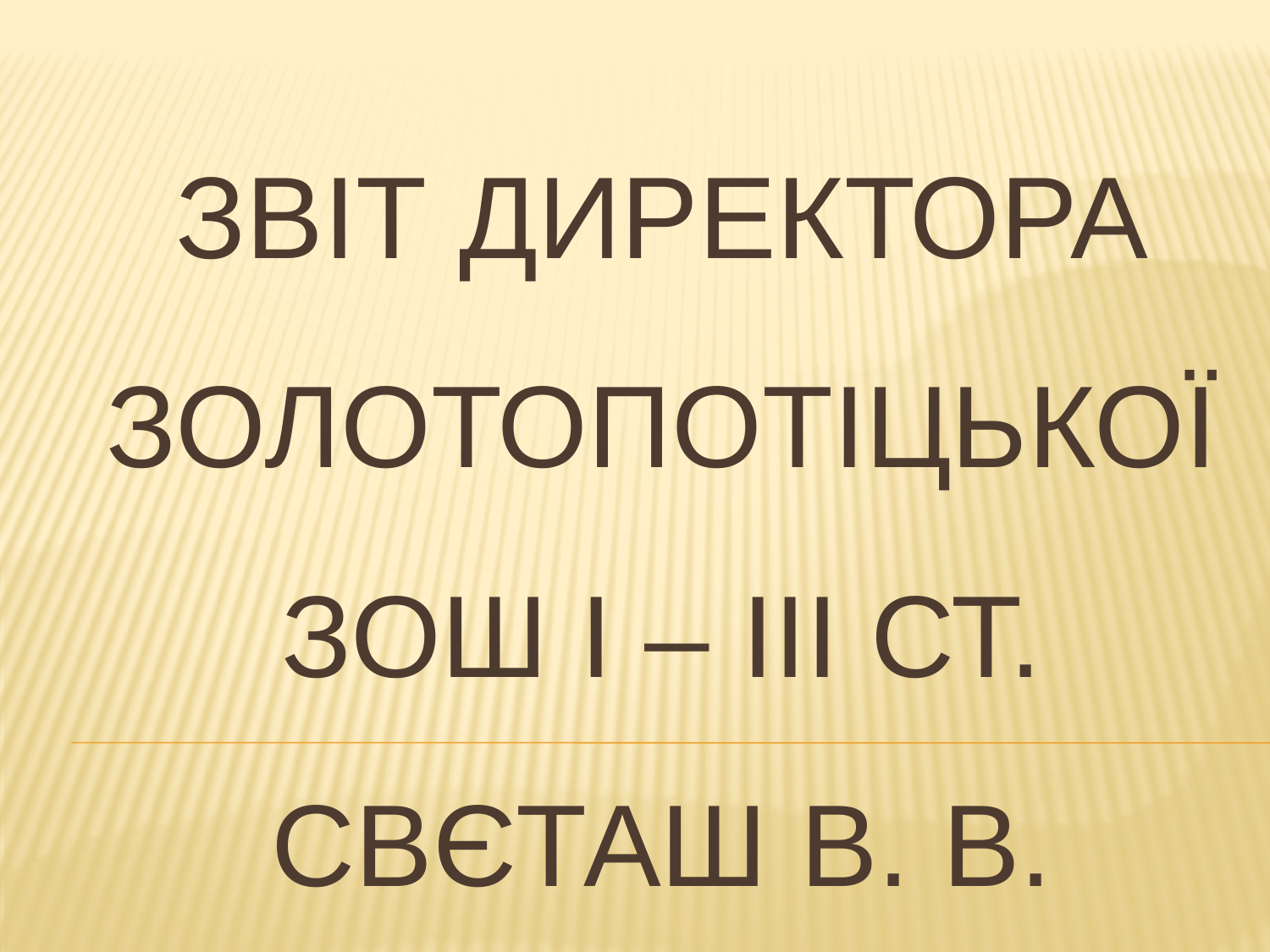

# Звіт директора Золотопотіцької Зош І – ІІІ ст. Свєташ в. В.